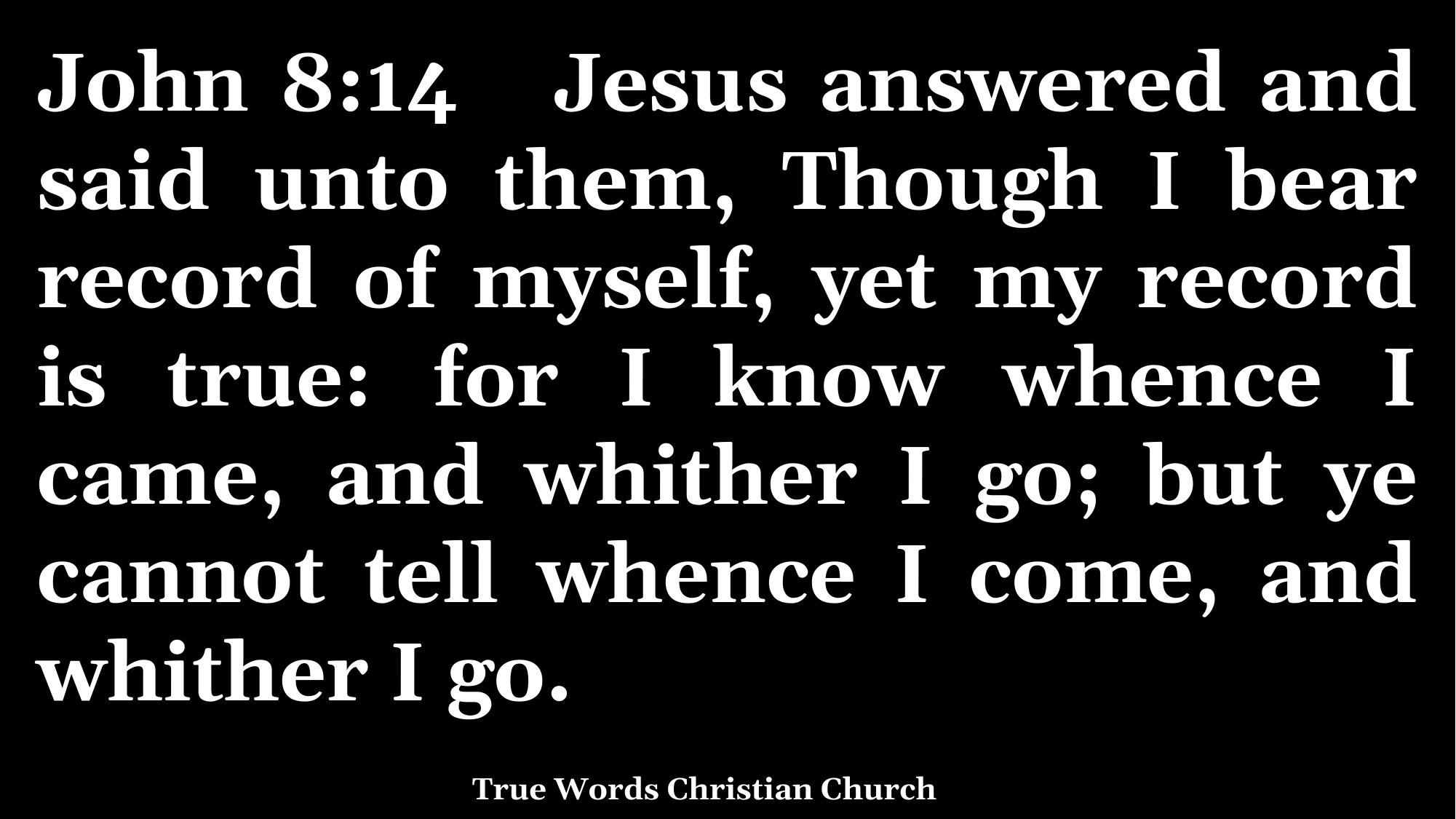

John 8:14   Jesus answered and said unto them, Though I bear record of myself, yet my record is true: for I know whence I came, and whither I go; but ye cannot tell whence I come, and whither I go.
True Words Christian Church